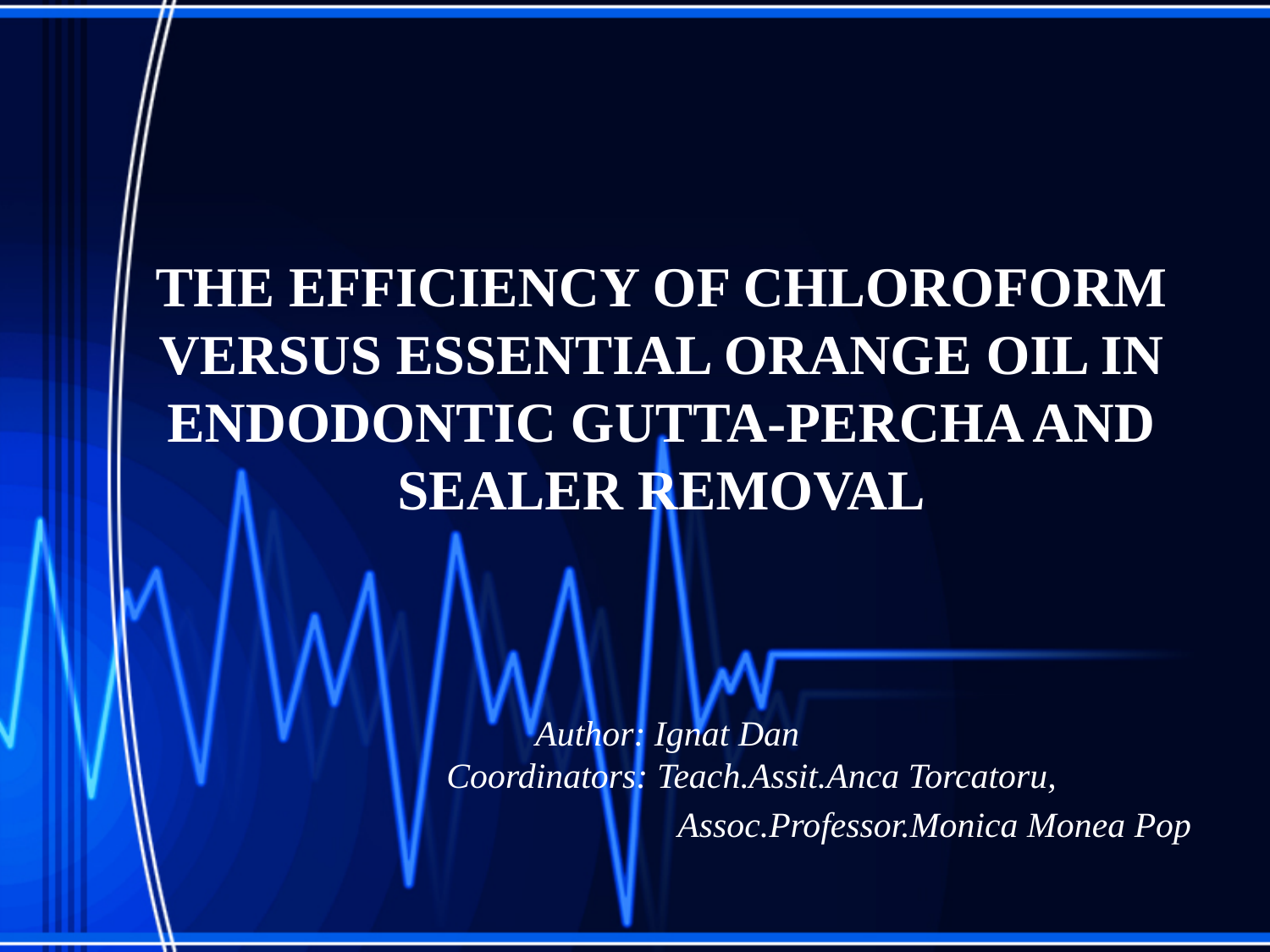

# THE EFFICIENCY OF CHLOROFORM VERSUS ESSENTIAL ORANGE OIL IN ENDODONTIC GUTTA-PERCHA AND SEALER REMOVAL
          Author: Ignat Dan
Coordinators: Teach.Assit.Anca Torcatoru,
                     Assoc.Professor.Monica Monea Pop